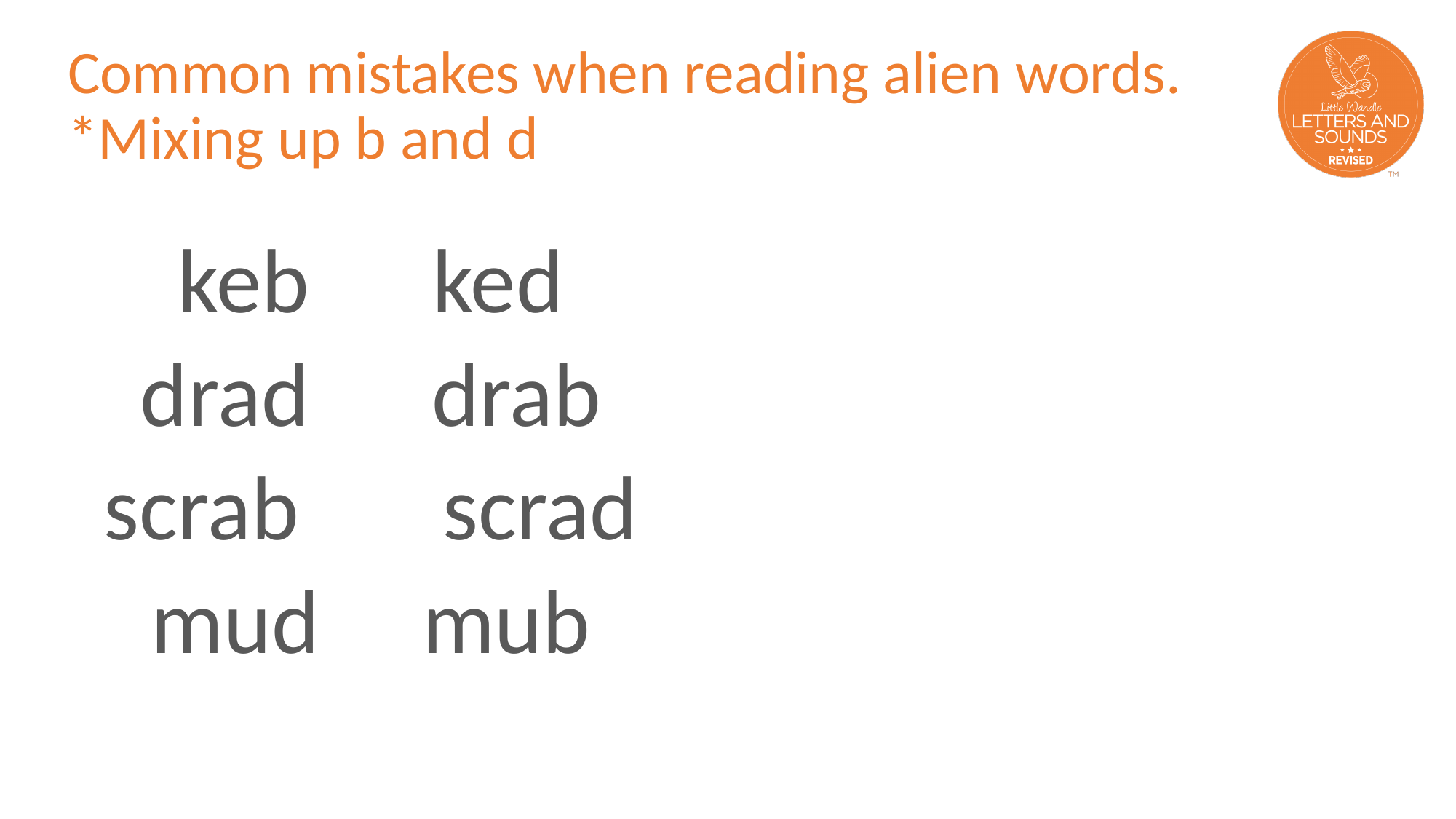

# Common mistakes when reading alien words. *Mixing up b and d
keb      ked
drad      drab
scrab       scrad
mud     mub